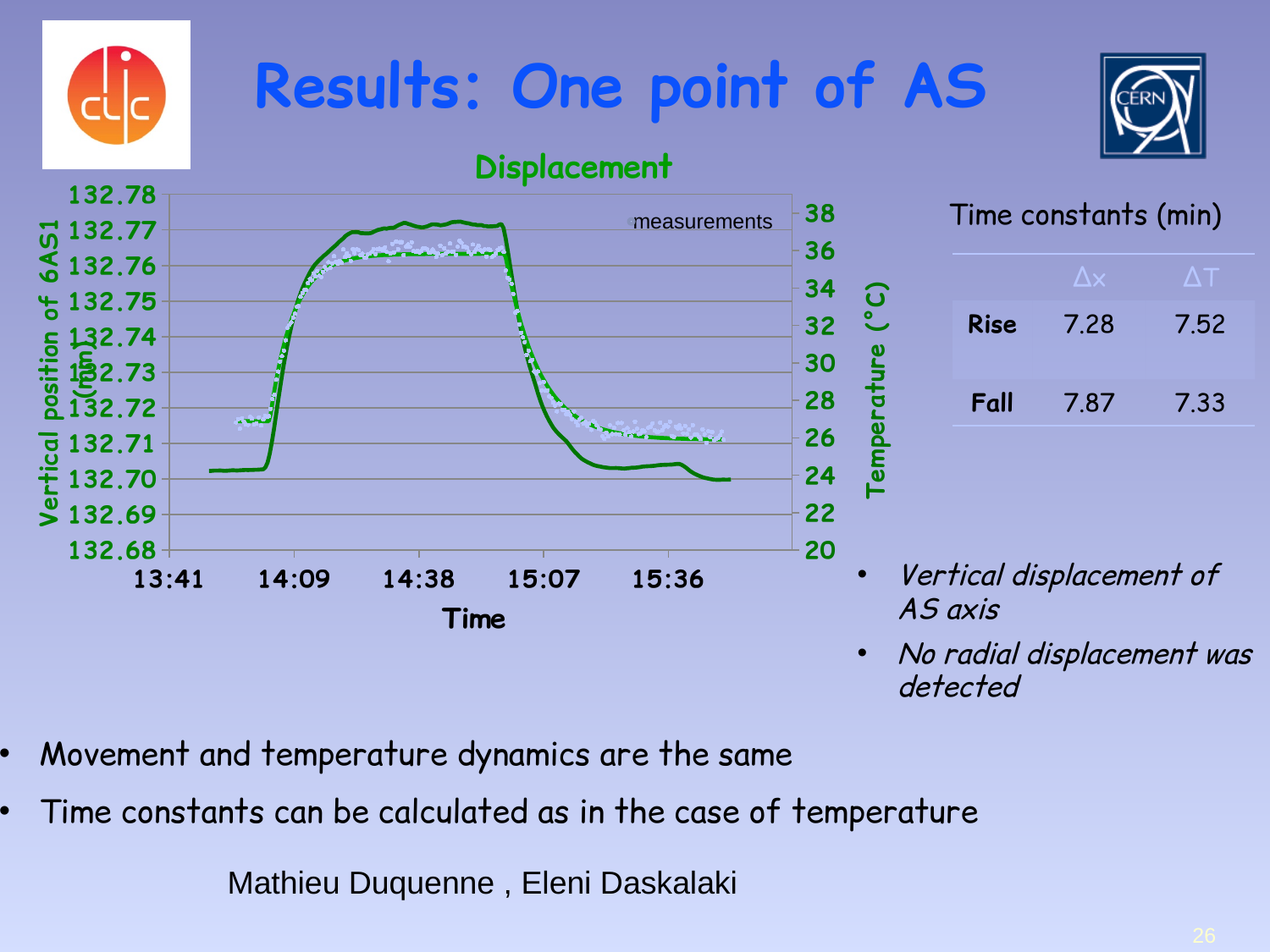

Results: One point of AS
Displacement

### Chart

| Category |  |  |  |
|---|---|---|---|
Time constants (min)
measurements

|  | Δx | ΔΤ |
| --- | --- | --- |
| Rise | 7.28 | 7.52 |
| Fall | 7.87 | 7.33 |
Vertical displacement of AS axis
No radial displacement was detected
Movement and temperature dynamics are the same
Time constants can be calculated as in the case of temperature
Mathieu Duquenne , Eleni Daskalaki